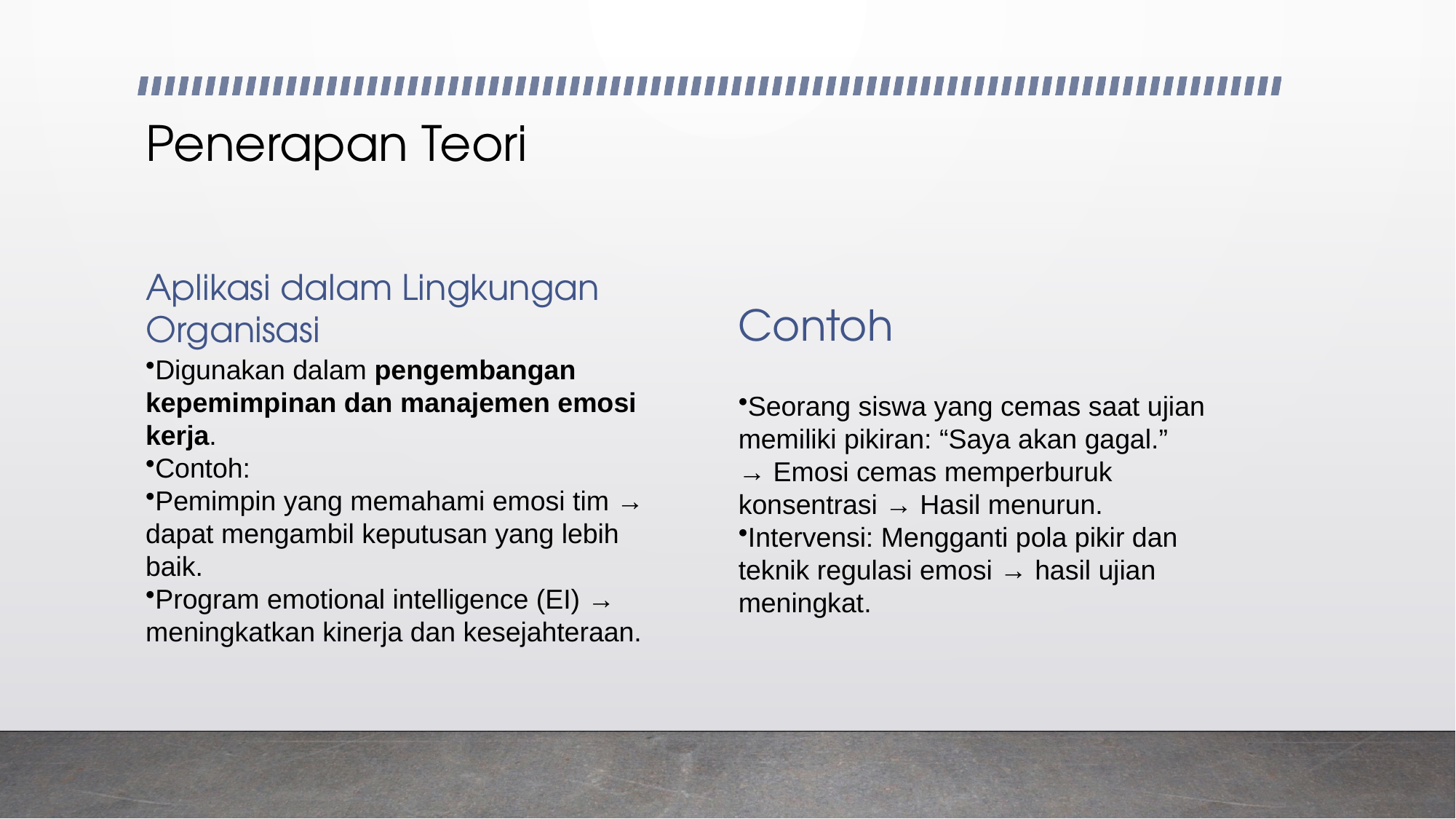

# Penerapan Teori
Aplikasi dalam Lingkungan Organisasi
Contoh
Digunakan dalam pengembangan kepemimpinan dan manajemen emosi kerja.
Contoh:
Pemimpin yang memahami emosi tim → dapat mengambil keputusan yang lebih baik.
Program emotional intelligence (EI) → meningkatkan kinerja dan kesejahteraan.

Seorang siswa yang cemas saat ujian memiliki pikiran: “Saya akan gagal.”
→ Emosi cemas memperburuk konsentrasi → Hasil menurun.
Intervensi: Mengganti pola pikir dan teknik regulasi emosi → hasil ujian meningkat.